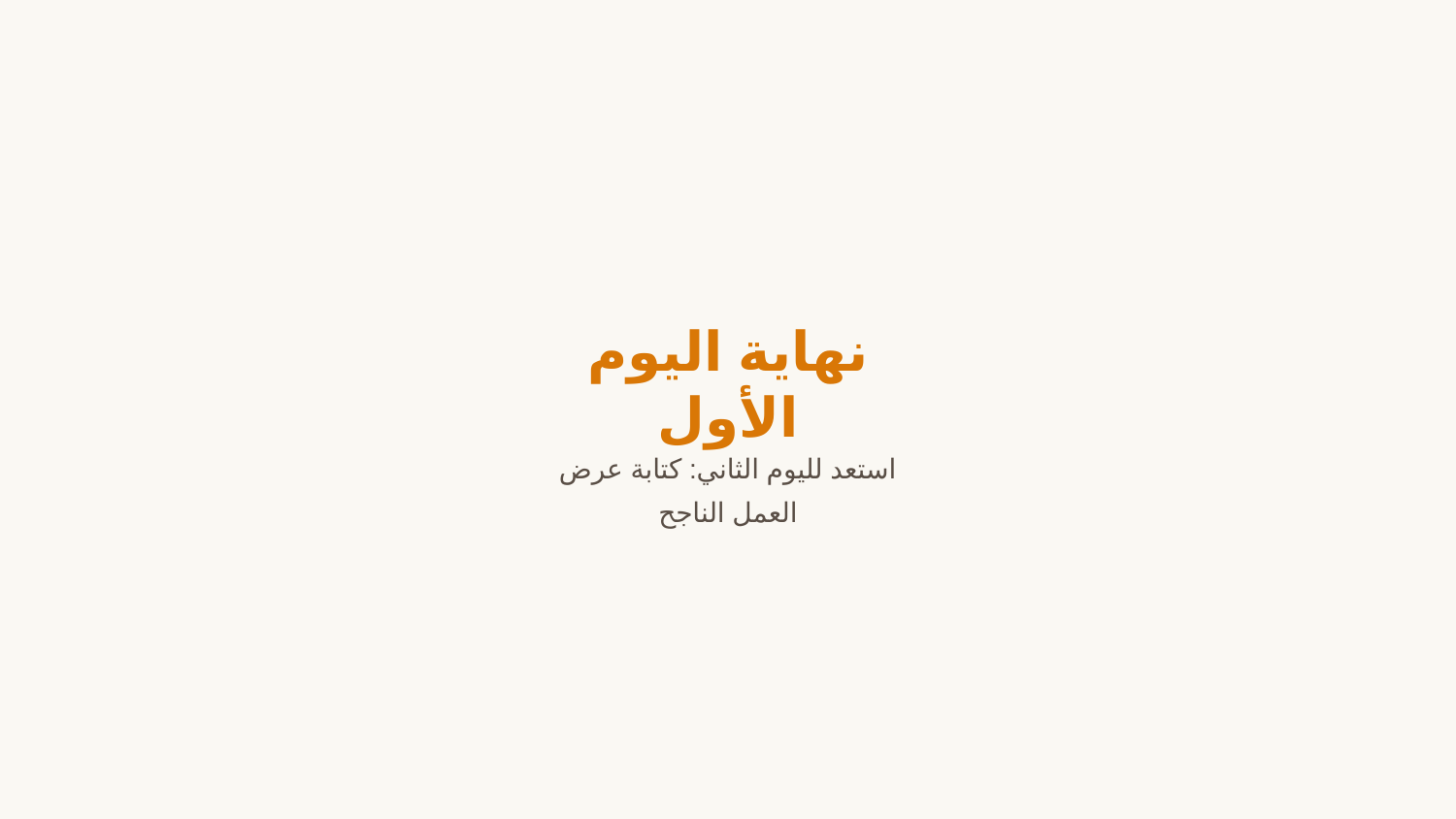

نهاية اليوم الأول
استعد لليوم الثاني: كتابة عرض العمل الناجح